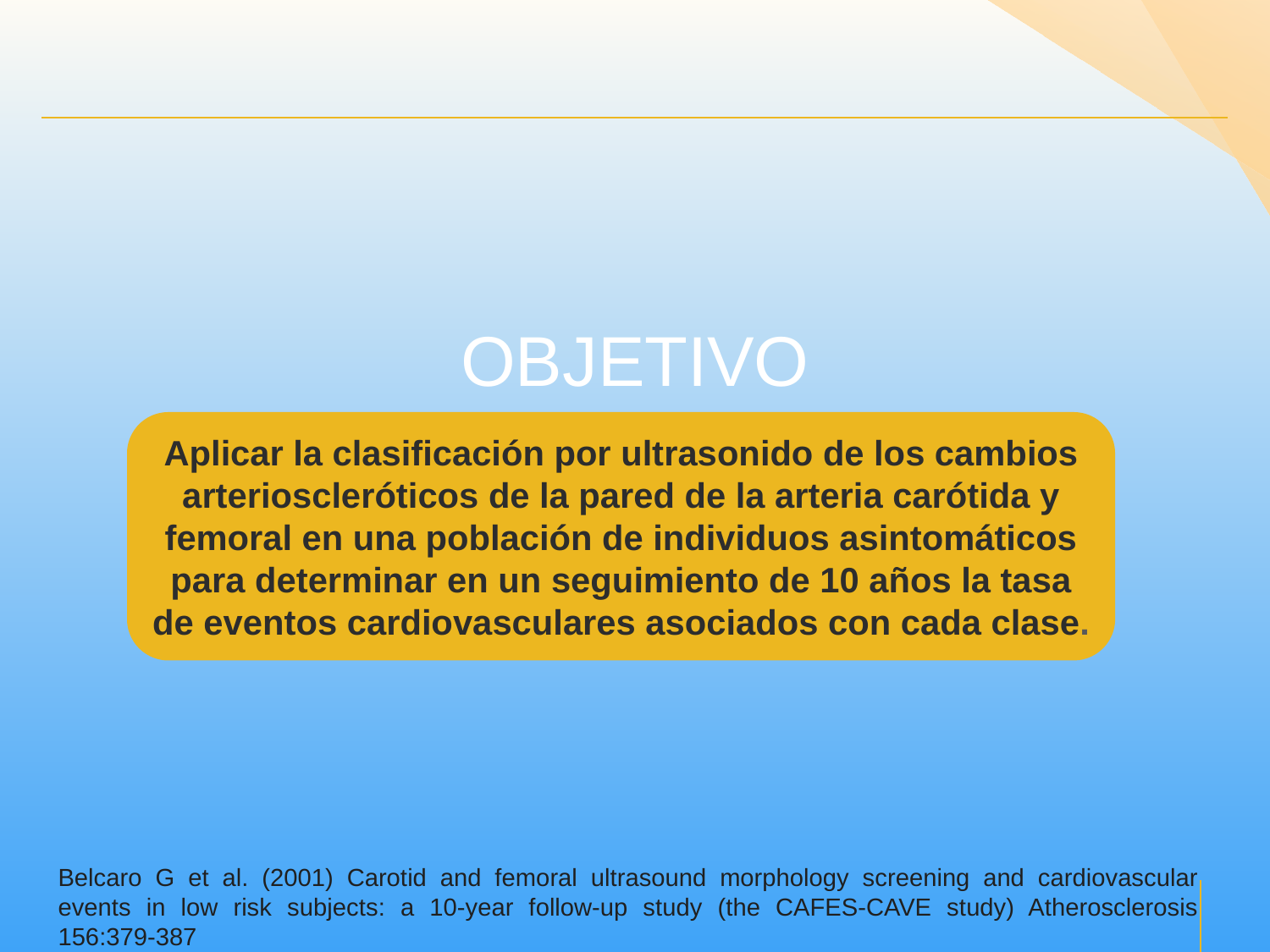

OBJETIVO
Aplicar la clasificación por ultrasonido de los cambios arterioscleróticos de la pared de la arteria carótida y femoral en una población de individuos asintomáticos para determinar en un seguimiento de 10 años la tasa de eventos cardiovasculares asociados con cada clase.
Belcaro G et al. (2001) Carotid and femoral ultrasound morphology screening and cardiovascular events in low risk subjects: a 10-year follow-up study (the CAFES-CAVE study) Atherosclerosis 156:379-387